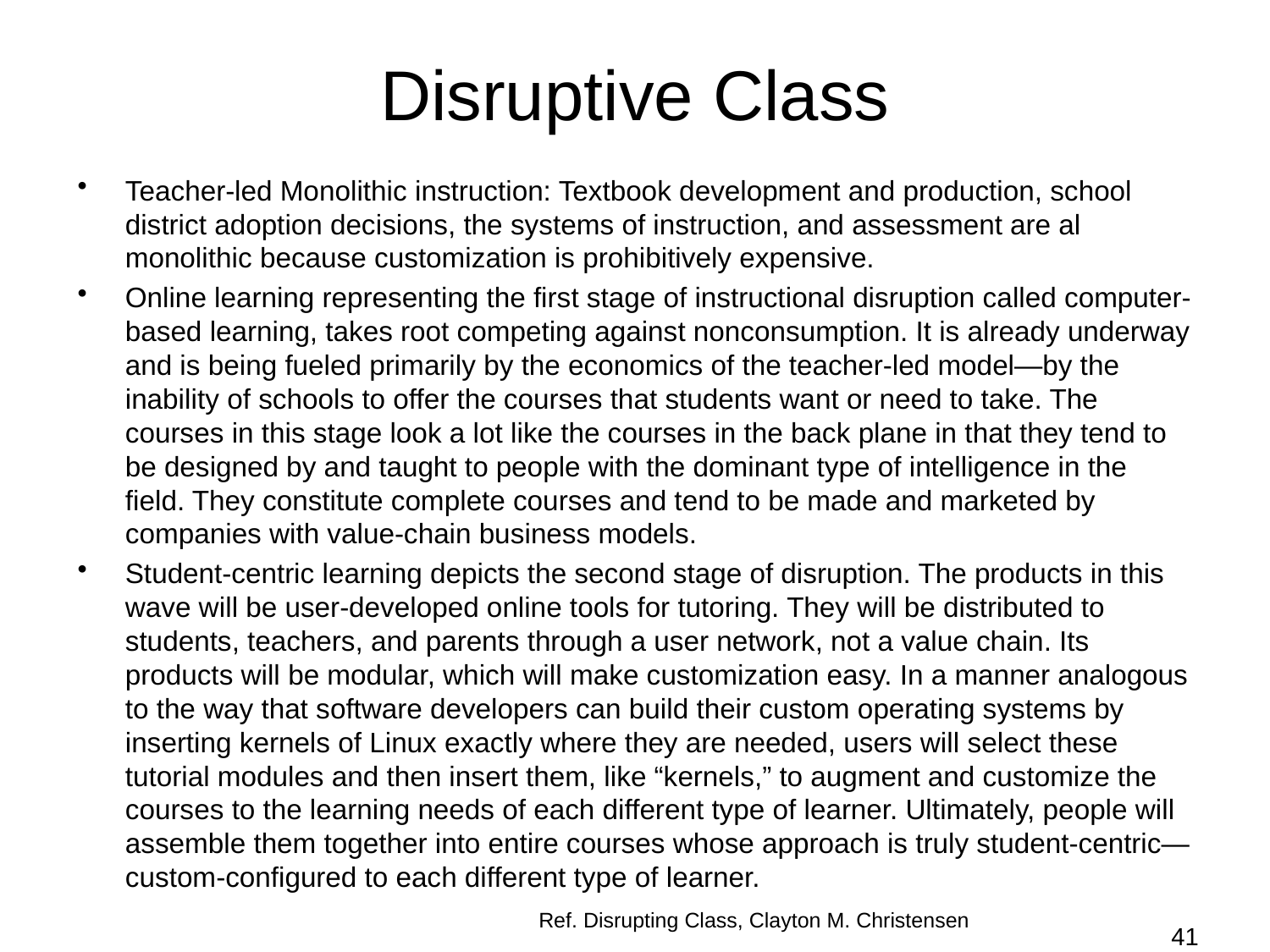

# Disruptive Class
Teacher-led Monolithic instruction: Textbook development and production, school district adoption decisions, the systems of instruction, and assessment are al monolithic because customization is prohibitively expensive.
Online learning representing the first stage of instructional disruption called computer-based learning, takes root competing against nonconsumption. It is already underway and is being fueled primarily by the economics of the teacher-led model—by the inability of schools to offer the courses that students want or need to take. The courses in this stage look a lot like the courses in the back plane in that they tend to be designed by and taught to people with the dominant type of intelligence in the field. They constitute complete courses and tend to be made and marketed by companies with value-chain business models.
Student-centric learning depicts the second stage of disruption. The products in this wave will be user-developed online tools for tutoring. They will be distributed to students, teachers, and parents through a user network, not a value chain. Its products will be modular, which will make customization easy. In a manner analogous to the way that software developers can build their custom operating systems by inserting kernels of Linux exactly where they are needed, users will select these tutorial modules and then insert them, like “kernels,” to augment and customize the courses to the learning needs of each different type of learner. Ultimately, people will assemble them together into entire courses whose approach is truly student-centric—custom-configured to each different type of learner.

Ref. Disrupting Class, Clayton M. Christensen
41